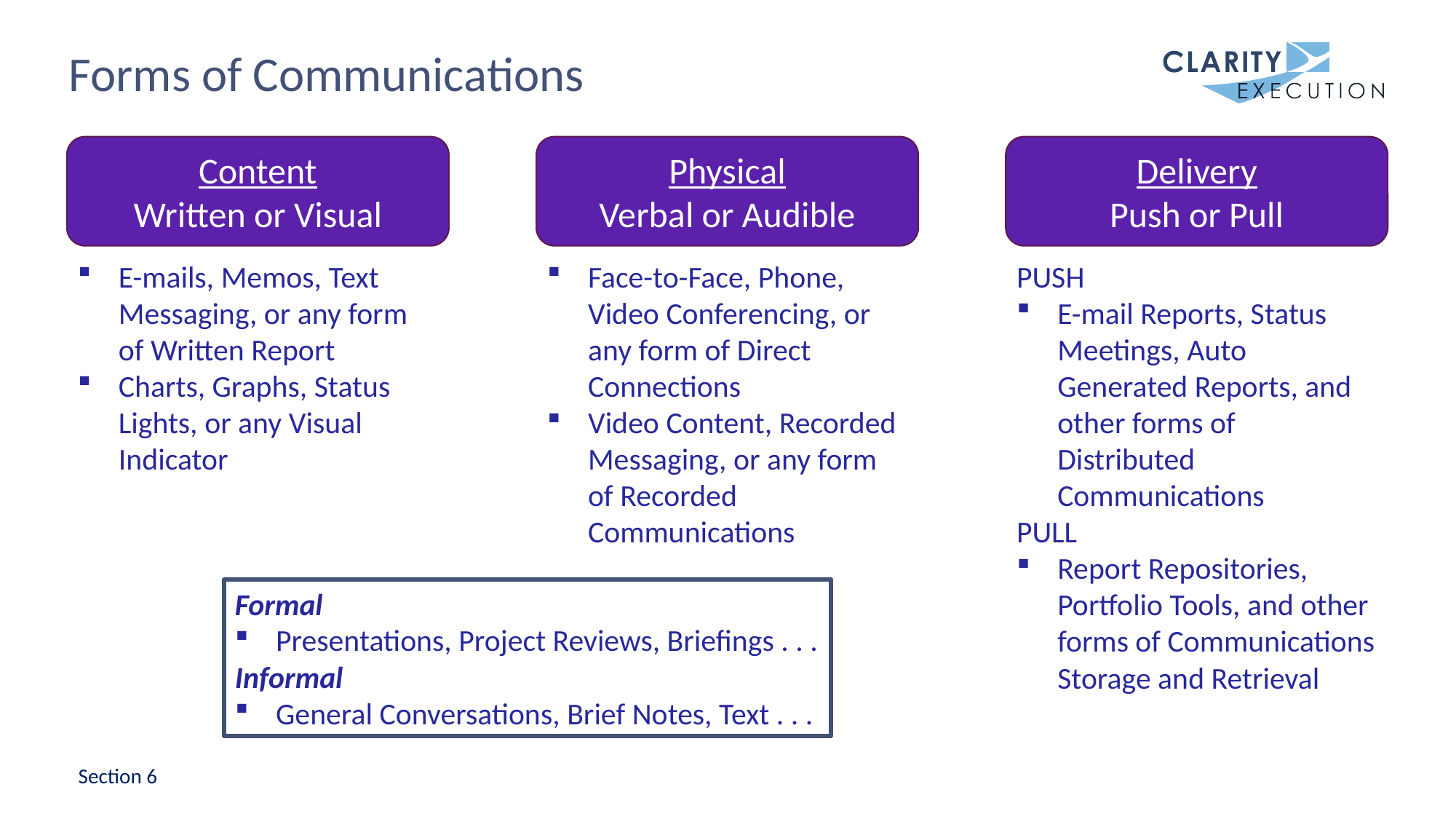

# Forms of Communications
Content
Written or Visual
E-mails, Memos, Text Messaging, or any form of Written Report
Charts, Graphs, Status Lights, or any Visual Indicator
Physical
Verbal or Audible
Face-to-Face, Phone, Video Conferencing, or any form of Direct Connections
Video Content, Recorded Messaging, or any form of Recorded Communications
Delivery
Push or Pull
PUSH
E-mail Reports, Status Meetings, Auto Generated Reports, and other forms of Distributed Communications
PULL
Report Repositories, Portfolio Tools, and other forms of Communications Storage and Retrieval
Formal
Presentations, Project Reviews, Briefings . . .
Informal
General Conversations, Brief Notes, Text . . .
Section 6